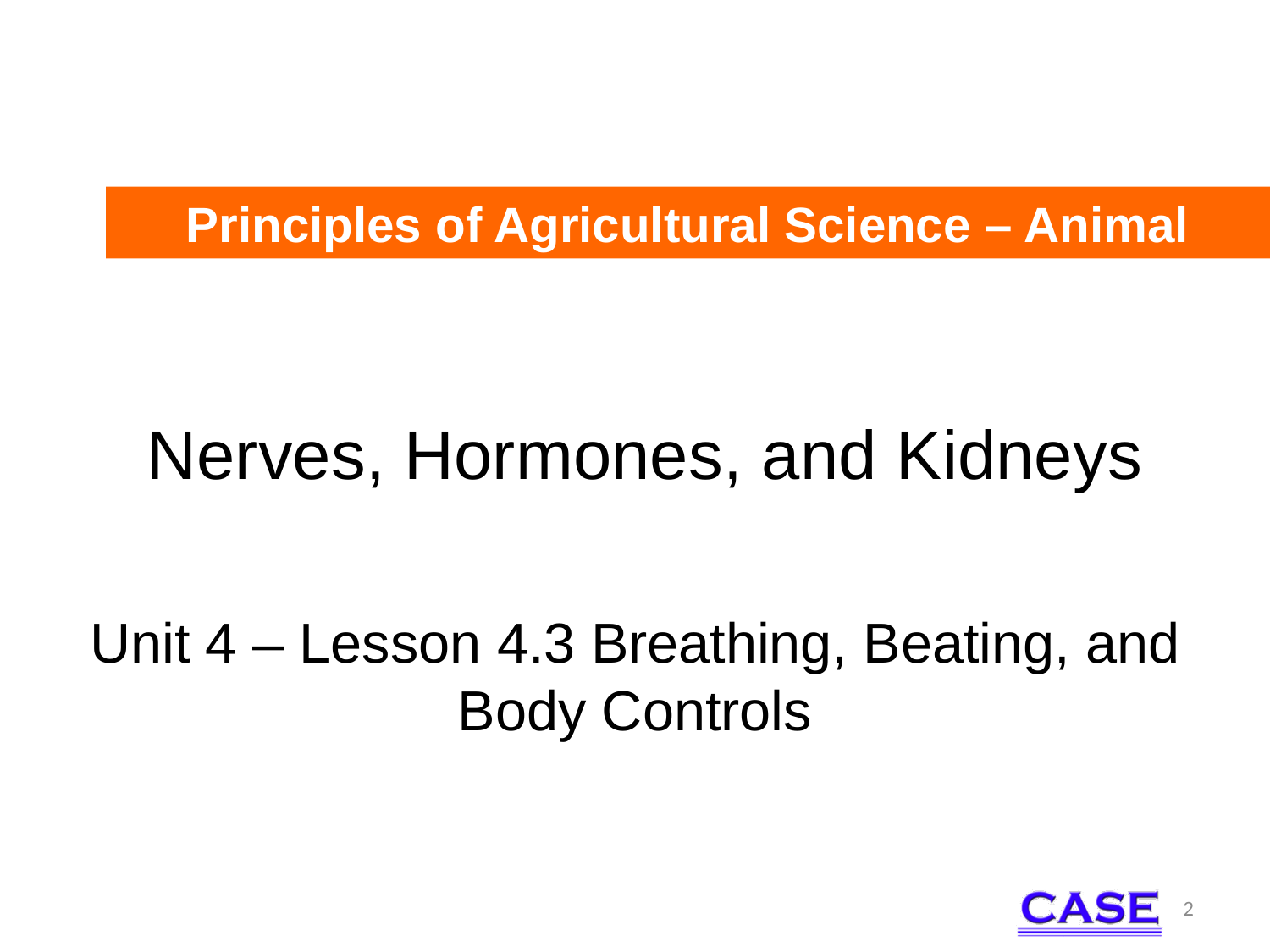

Principles of Agricultural Science – Animal
# Nerves, Hormones, and Kidneys
Unit 4 – Lesson 4.3 Breathing, Beating, and Body Controls
2